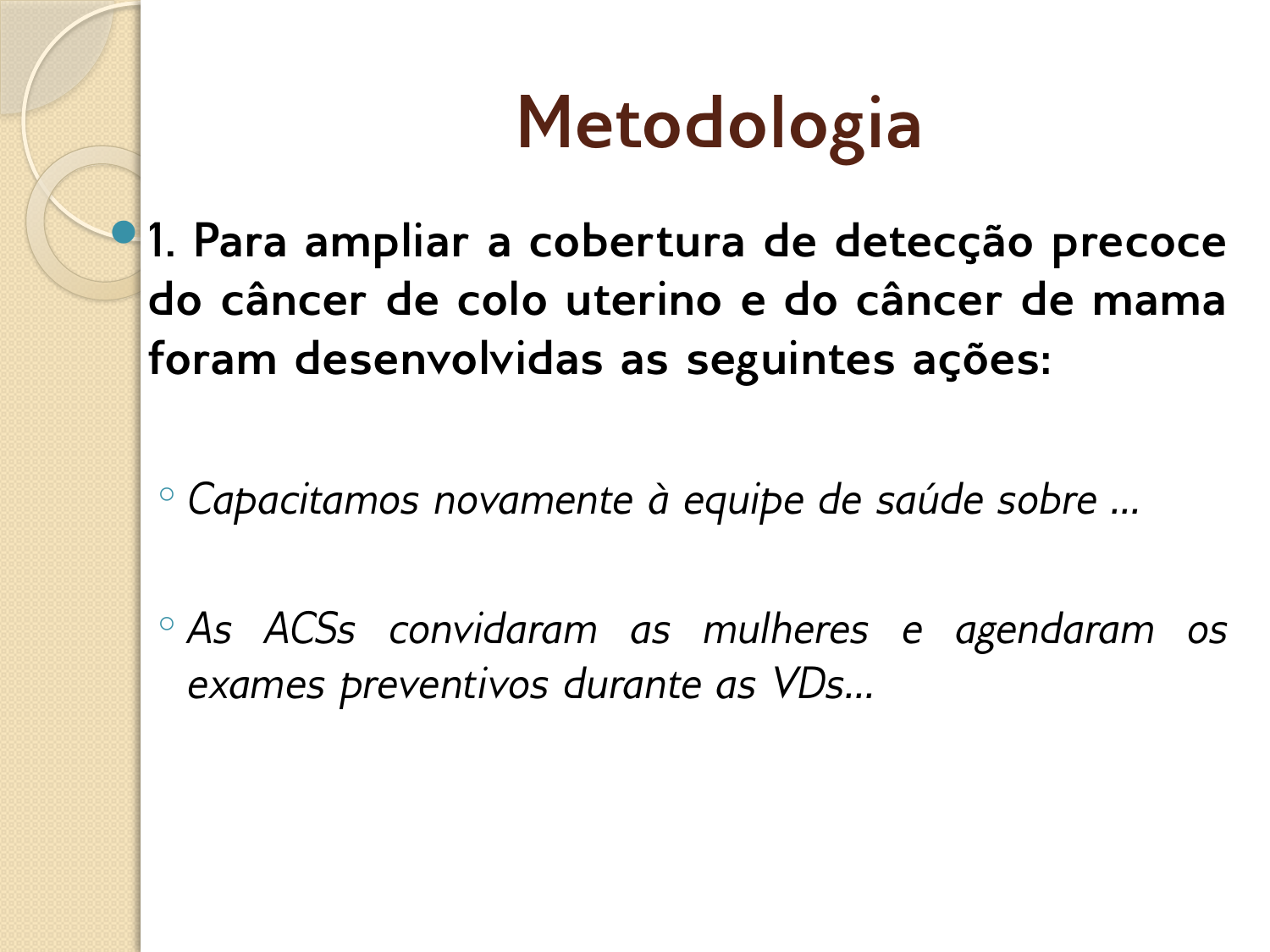

# Metodologia
1. Para ampliar a cobertura de detecção precoce do câncer de colo uterino e do câncer de mama foram desenvolvidas as seguintes ações:

Capacitamos novamente à equipe de saúde sobre ...

As ACSs convidaram as mulheres e agendaram os exames preventivos durante as VDs...